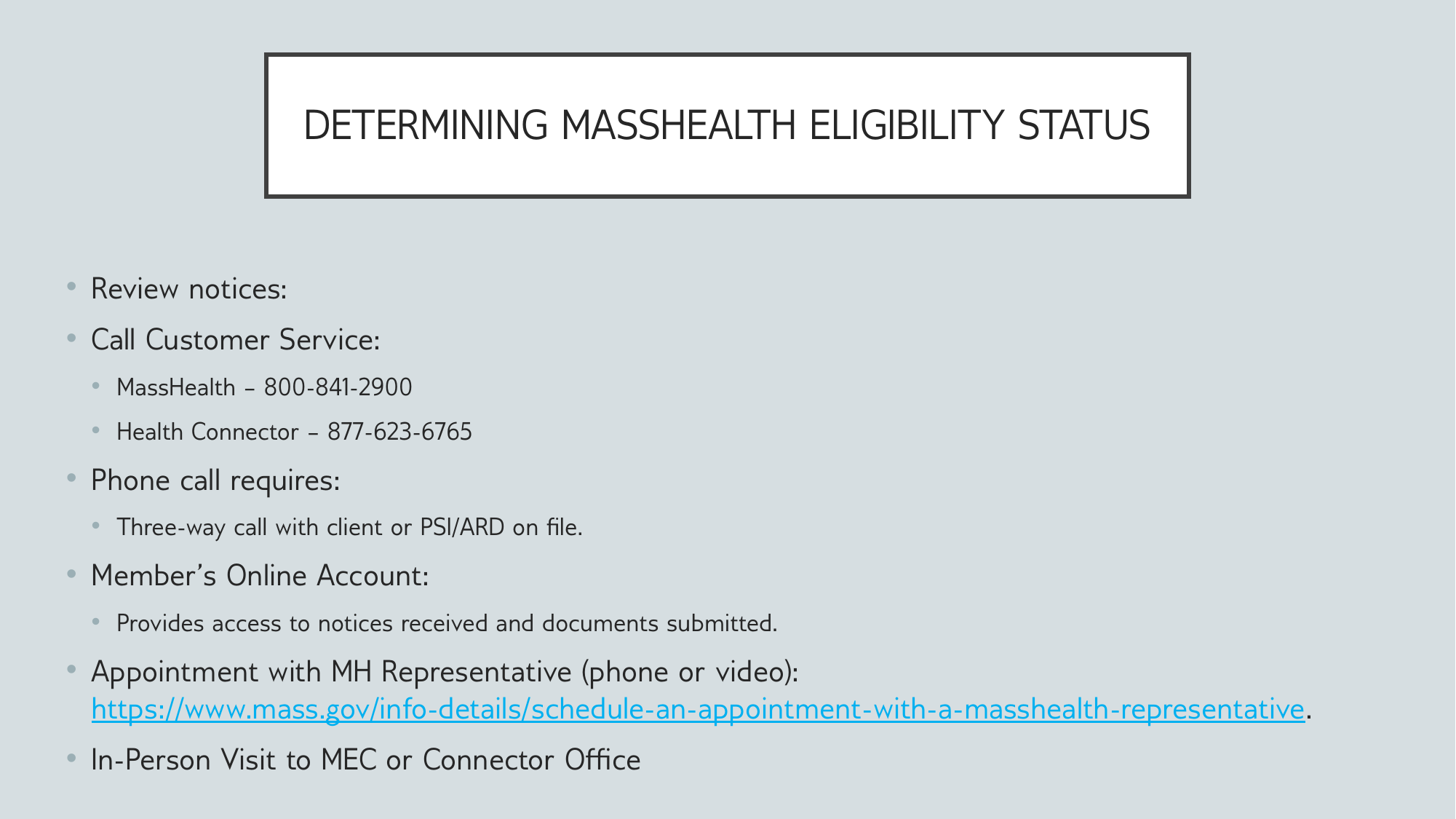

# DETERMINING MASSHEALTH ELIGIBILITY STATUS
Review notices:
Call Customer Service:
MassHealth – 800-841-2900
Health Connector – 877-623-6765
Phone call requires:
Three-way call with client or PSI/ARD on file.
Member’s Online Account:
Provides access to notices received and documents submitted.
Appointment with MH Representative (phone or video):  https://www.mass.gov/info-details/schedule-an-appointment-with-a-masshealth-representative.
In-Person Visit to MEC or Connector Office